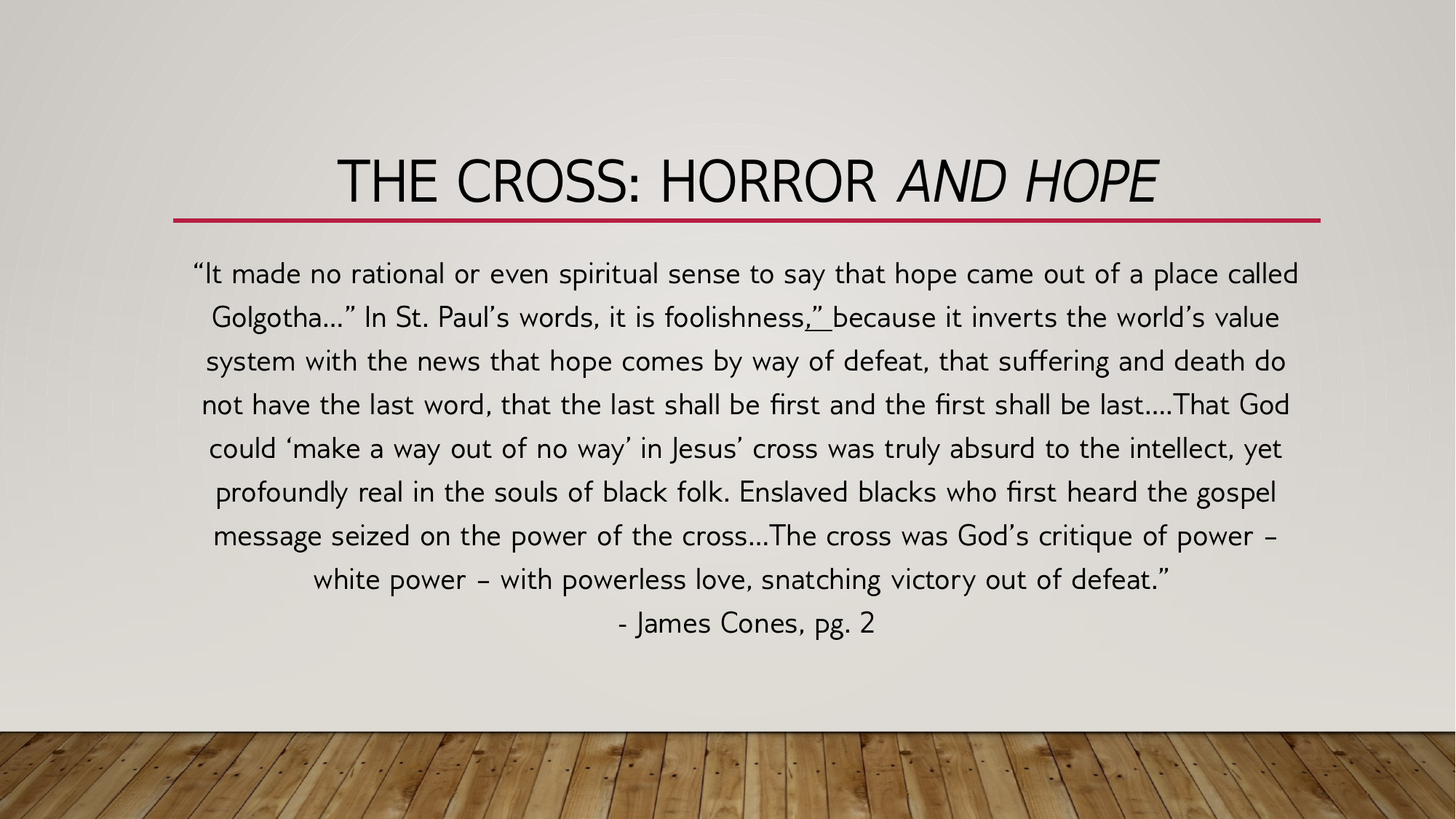

# The cross: Horror and Hope
“It made no rational or even spiritual sense to say that hope came out of a place called Golgotha…” In St. Paul’s words, it is foolishness,” because it inverts the world’s value system with the news that hope comes by way of defeat, that suffering and death do not have the last word, that the last shall be first and the first shall be last….That God could ‘make a way out of no way’ in Jesus’ cross was truly absurd to the intellect, yet profoundly real in the souls of black folk. Enslaved blacks who first heard the gospel message seized on the power of the cross…The cross was God’s critique of power – white power – with powerless love, snatching victory out of defeat.”
- James Cones, pg. 2